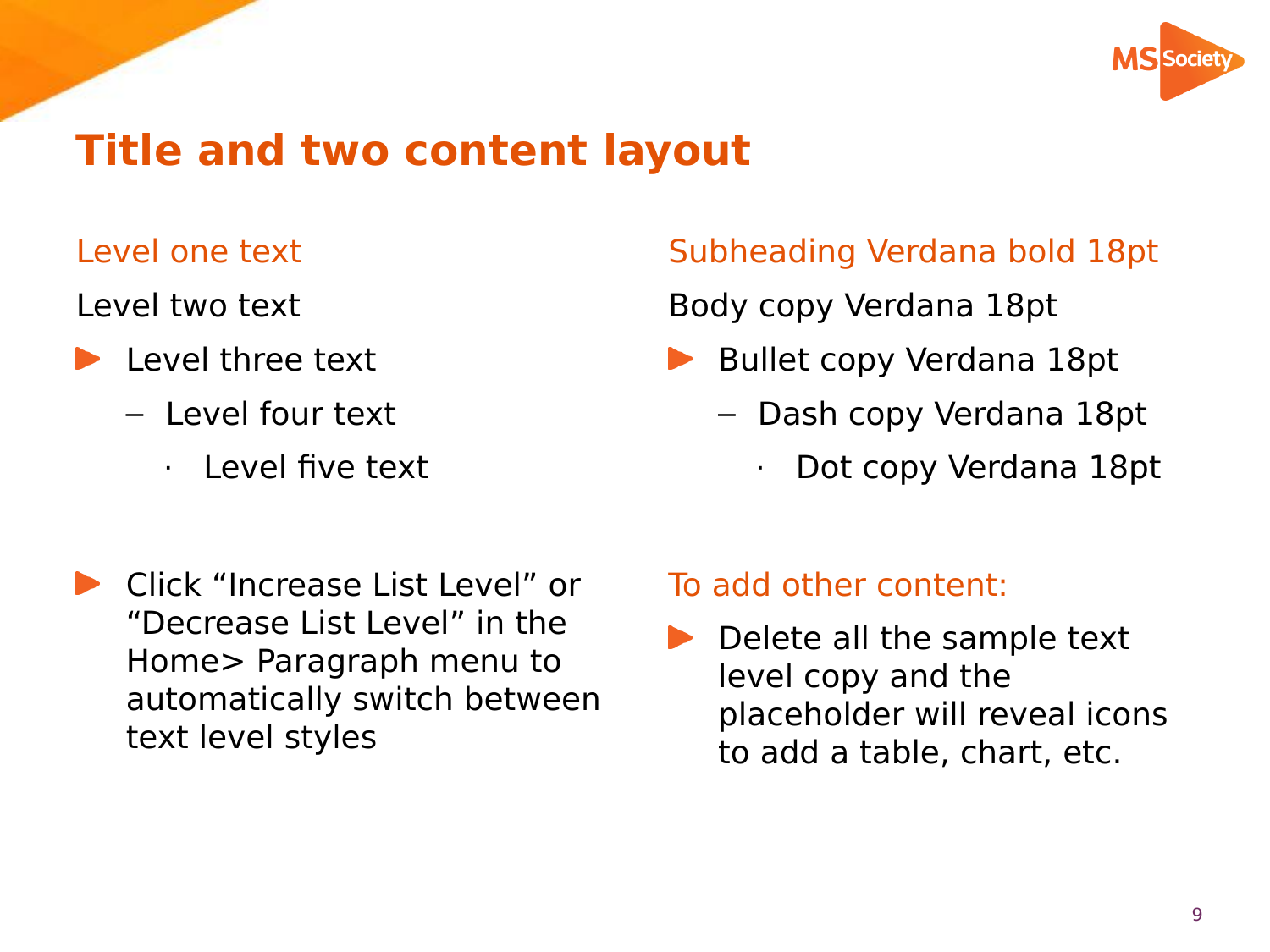

# Title and two content layout
Level one text
Level two text
Level three text
Level four text
Level five text

Click “Increase List Level” or “Decrease List Level” in the Home> Paragraph menu to automatically switch between text level styles
Subheading Verdana bold 18pt
Body copy Verdana 18pt
Bullet copy Verdana 18pt
Dash copy Verdana 18pt
Dot copy Verdana 18pt

To add other content:
Delete all the sample text level copy and the placeholder will reveal icons to add a table, chart, etc.

9